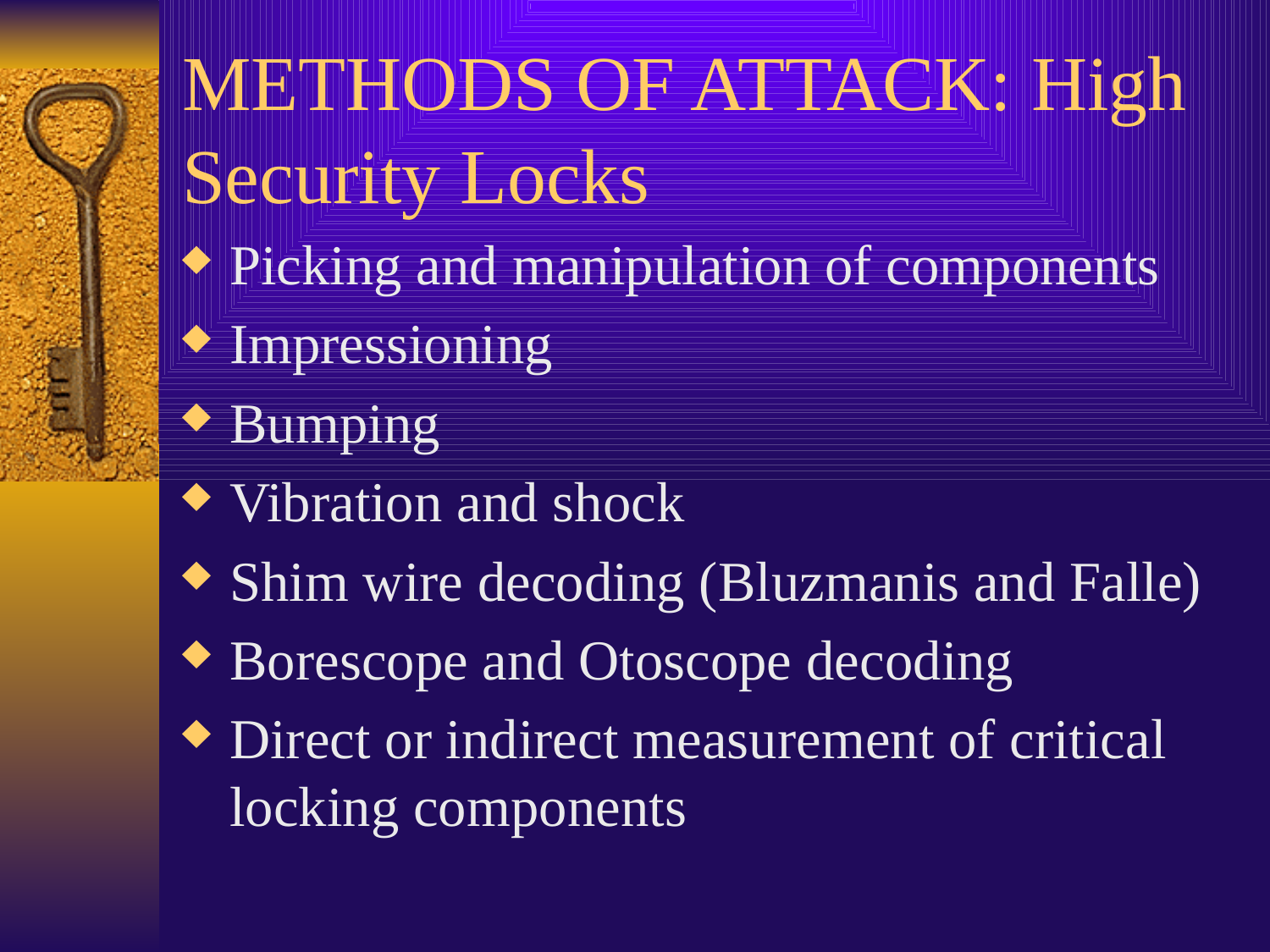

# METHODS OF ATTACK: High Security Locks
Picking and manipulation of components
Impressioning
Bumping
Vibration and shock
Shim wire decoding (Bluzmanis and Falle)
Borescope and Otoscope decoding
Direct or indirect measurement of critical locking components